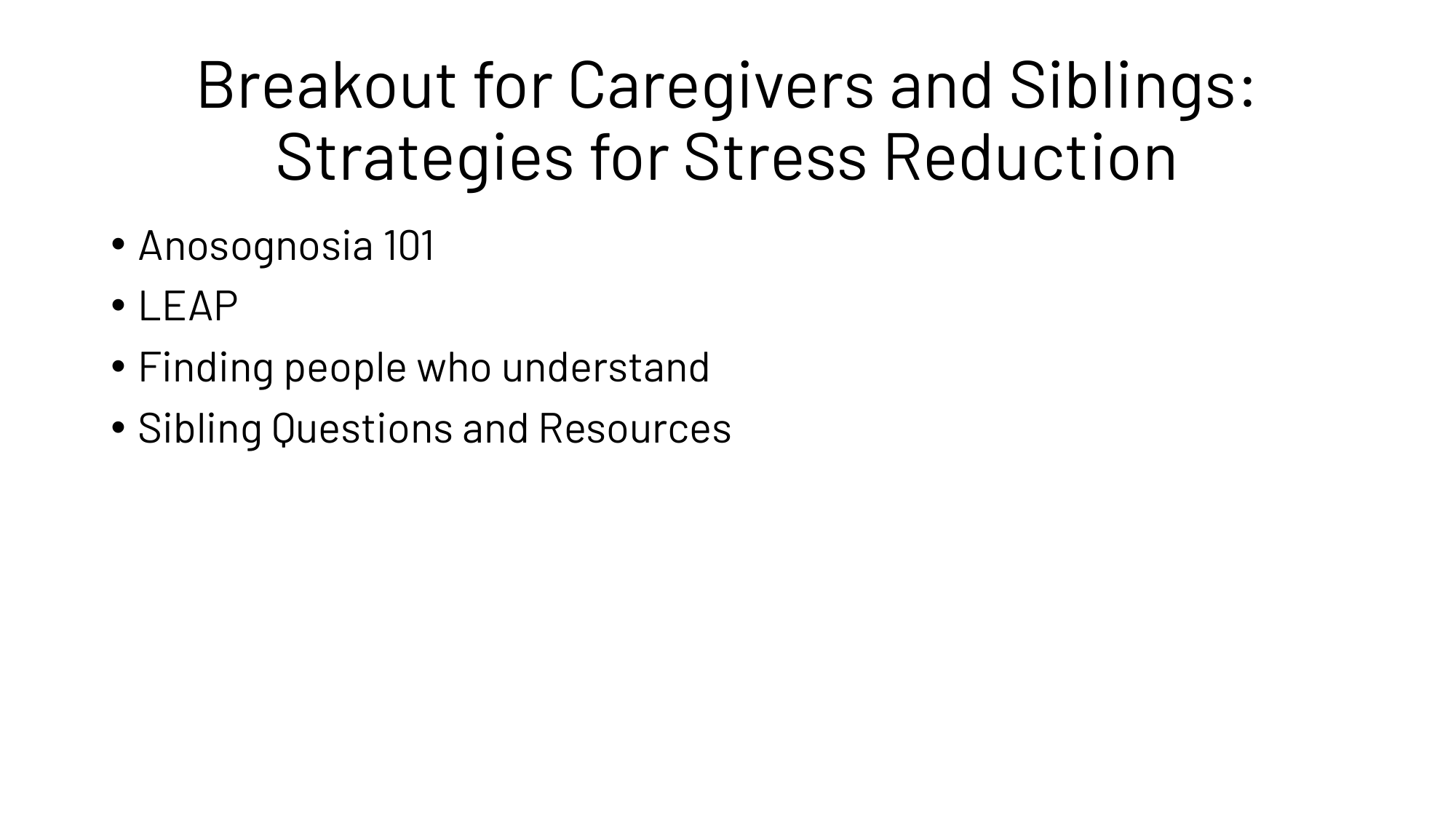

# Breakout for Caregivers and Siblings: Strategies for Stress Reduction
Anosognosia 101
LEAP
Finding people who understand
Sibling Questions and Resources